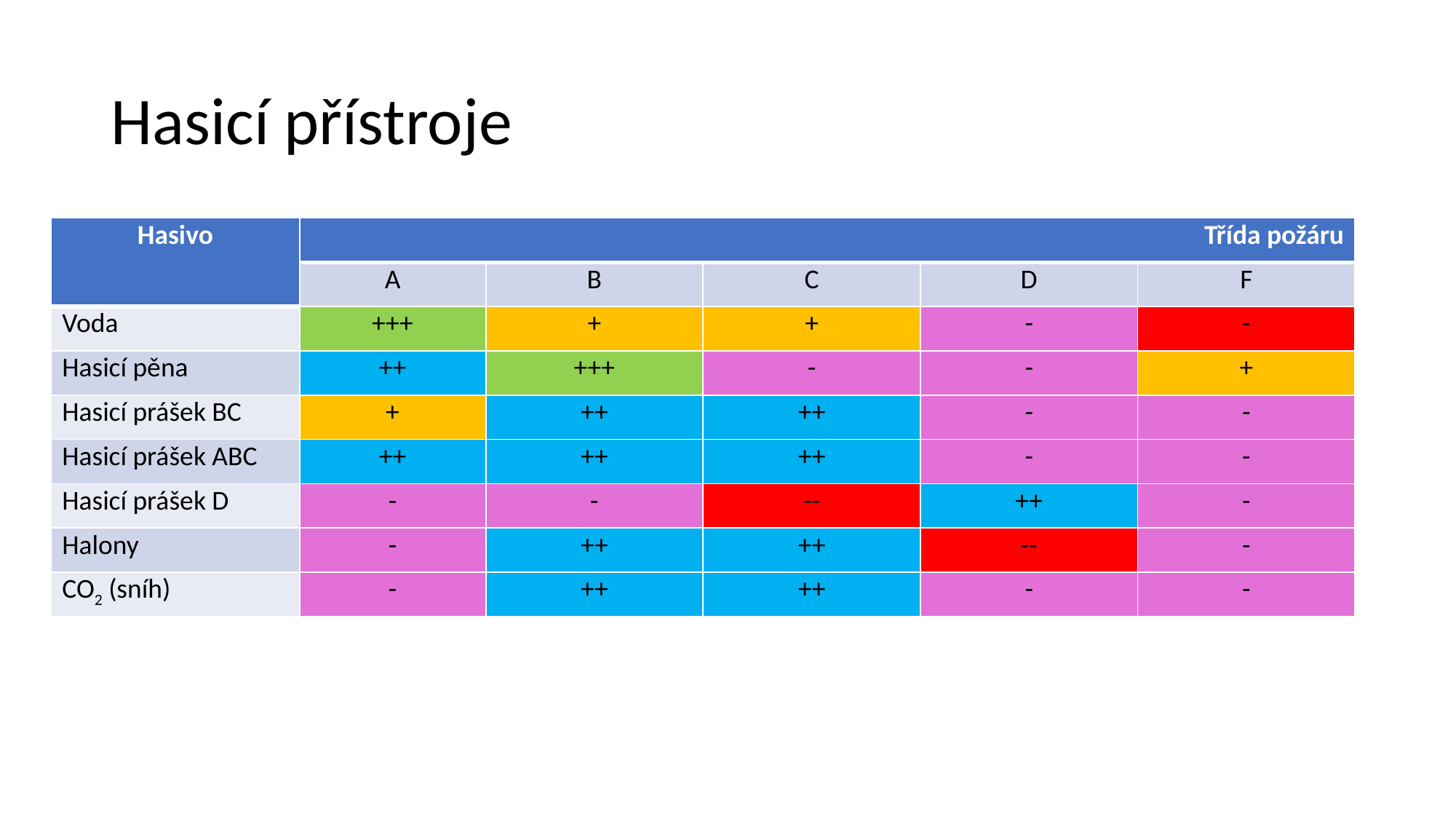

# Hasicí přístroje
| Hasivo | Třída požáru |  |  |  |  |
| --- | --- | --- | --- | --- | --- |
|  | A | B | C | D | F |
| Voda | +++ | + | + | - | - |
| Hasicí pěna | ++ | +++ | - | - | + |
| Hasicí prášek BC | + | ++ | ++ | - | - |
| Hasicí prášek ABC | ++ | ++ | ++ | - | - |
| Hasicí prášek D | - | - | -- | ++ | - |
| Halony | - | ++ | ++ | -- | - |
| CO2 (sníh) | - | ++ | ++ | - | - |